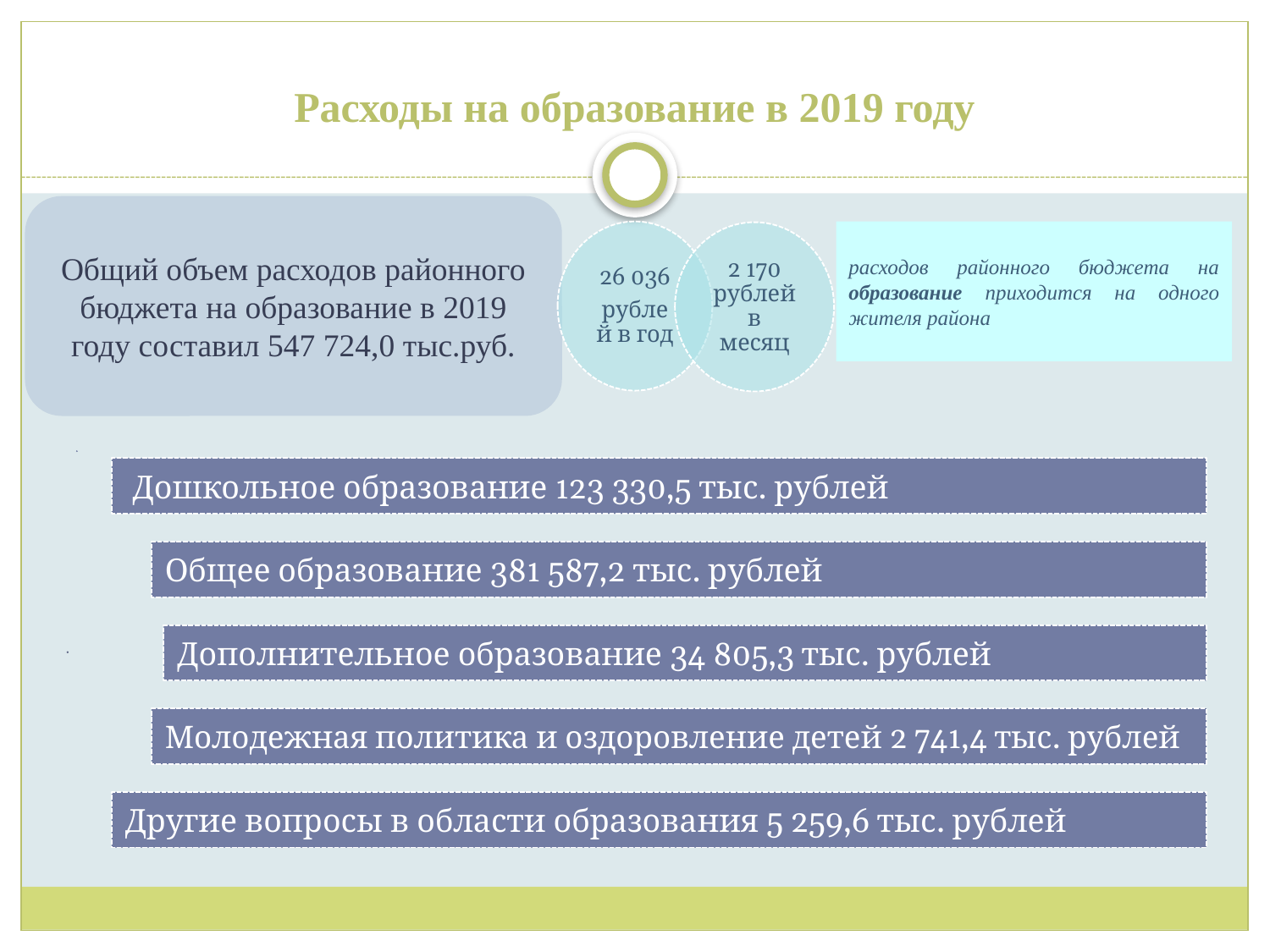

# Расходы на образование в 2019 году
Общий объем расходов районного бюджета на образование в 2019 году составил 547 724,0 тыс.руб.

26 036
рублей в год
расходов районного бюджета на образование приходится на одного жителя района

2 170 рублей в месяц
 Дошкольное образование 123 330,5 тыс. рублей
Общее образование 381 587,2 тыс. рублей
Дополнительное образование 34 805,3 тыс. рублей
Молодежная политика и оздоровление детей 2 741,4 тыс. рублей
Другие вопросы в области образования 5 259,6 тыс. рублей